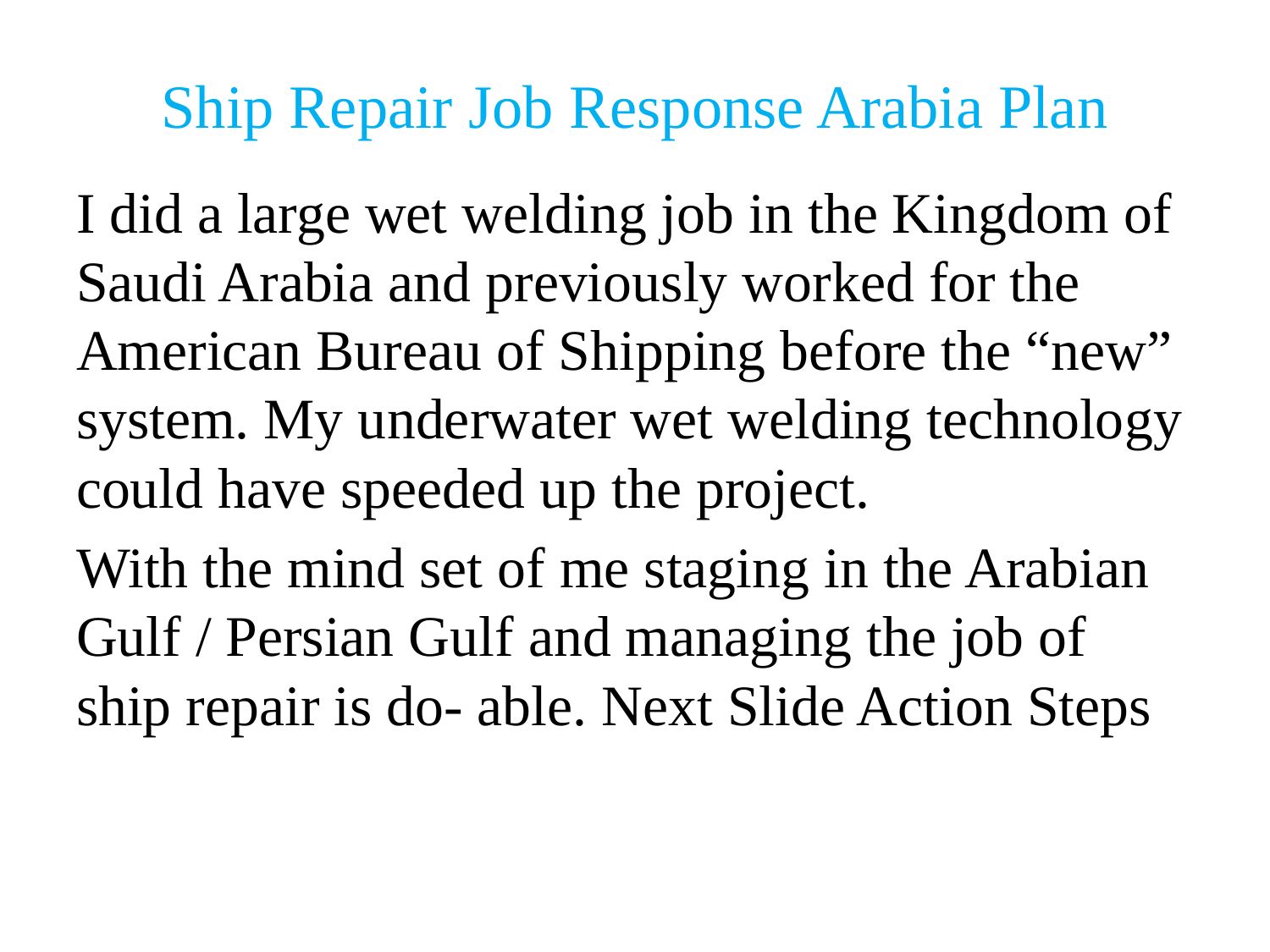

# Ship Repair Job Response Arabia Plan
I did a large wet welding job in the Kingdom of Saudi Arabia and previously worked for the American Bureau of Shipping before the “new” system. My underwater wet welding technology could have speeded up the project.
With the mind set of me staging in the Arabian Gulf / Persian Gulf and managing the job of ship repair is do- able. Next Slide Action Steps